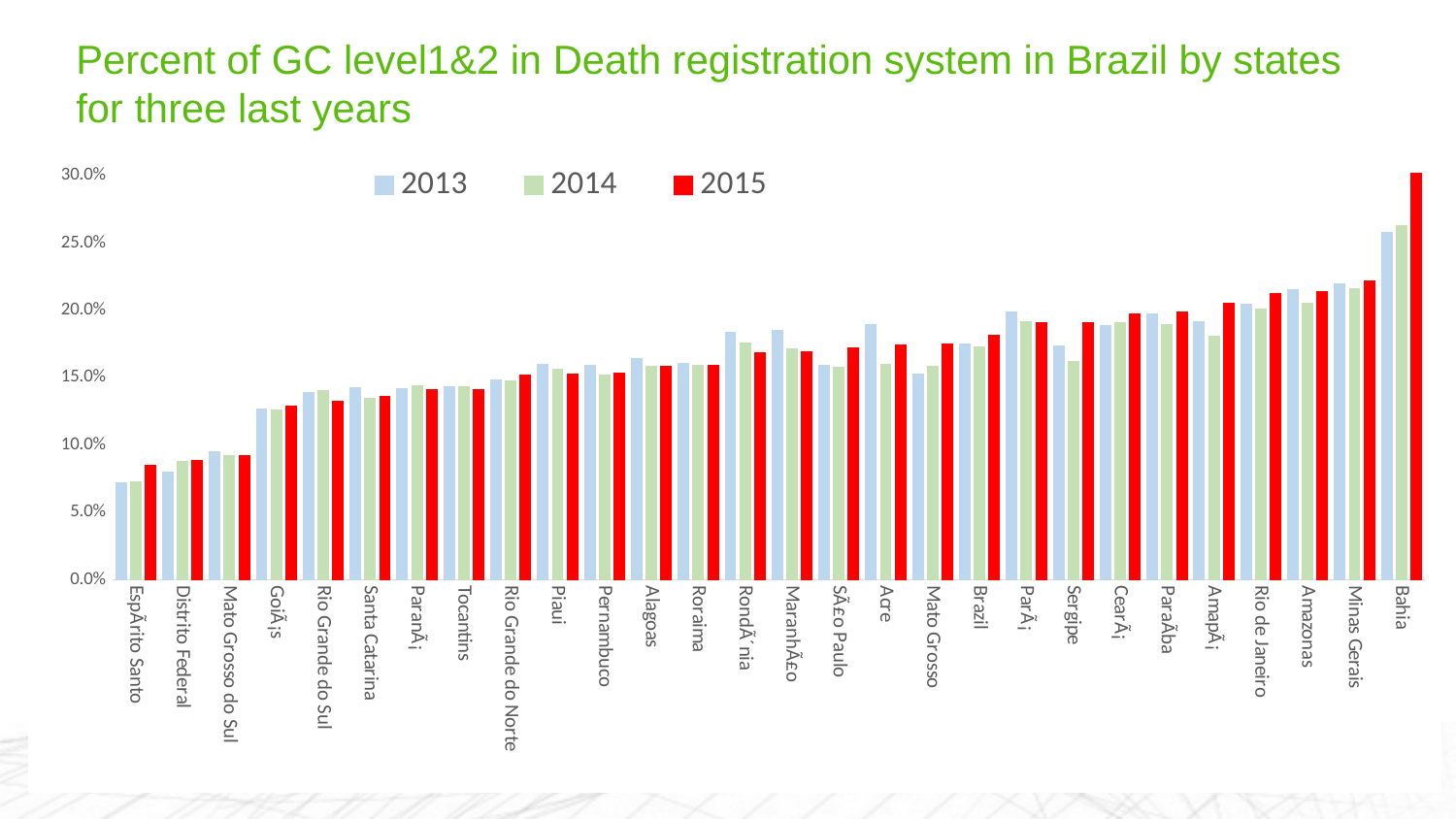

# Percent of GC level1&2 in Death registration system in Brazil by states for three last years

### Chart

| Category | 2013 | 2014 | 2015 |
|---|---|---|---|
| EspÃ­rito Santo | 0.0721906609391 | 0.0733091239217 | 0.0856835403242 |
| Distrito Federal | 0.0802949384602 | 0.0886171025466 | 0.0887588800362 |
| Mato Grosso do Sul | 0.0956370216479 | 0.092810197178 | 0.0927401074691 |
| GoiÃ¡s | 0.127296907578 | 0.126534084769 | 0.12969177541 |
| Rio Grande do Sul | 0.139117769441 | 0.140946376847 | 0.133036835713 |
| Santa Catarina | 0.143199733465 | 0.134891891892 | 0.136473939643 |
| ParanÃ¡ | 0.142213718978 | 0.144459858591 | 0.141514514635 |
| Tocantins | 0.143501673698 | 0.143839461142 | 0.141658774141 |
| Rio Grande do Norte | 0.148882194387 | 0.148037832474 | 0.15230961298 |
| Piaui | 0.160578279424 | 0.156531106924 | 0.153359929456 |
| Pernambuco | 0.159703532229 | 0.152742401592 | 0.15400318908 |
| Alagoas | 0.164735228399 | 0.15866771571 | 0.158989448049 |
| Roraima | 0.160760143845 | 0.159672466742 | 0.159942363102 |
| RondÃ´nia | 0.184000047462 | 0.17622468974 | 0.168987341696 |
| MaranhÃ£o | 0.185258289972 | 0.171988422121 | 0.169761194005 |
| SÃ£o Paulo | 0.159417101442 | 0.158147232279 | 0.172872543944 |
| Acre | 0.189572031353 | 0.160529344079 | 0.174445076744 |
| Mato Grosso | 0.153436202515 | 0.159172608887 | 0.175186804831 |
| Brazil | 0.175136084937 | 0.173156147549 | 0.181953885711 |
| ParÃ¡ | 0.199502196207 | 0.191906364103 | 0.191389580761 |
| Sergipe | 0.174059777442 | 0.16245811882 | 0.191449814119 |
| CearÃ¡ | 0.189085557129 | 0.191549566897 | 0.198060916149 |
| ParaÃ­ba | 0.197755149274 | 0.190095087167 | 0.199348139166 |
| AmapÃ¡ | 0.192164179107 | 0.180925666199 | 0.205912334353 |
| Rio de Janeiro | 0.205042284819 | 0.20137525414 | 0.212642543638 |
| Amazonas | 0.215612400028 | 0.205806432305 | 0.214294315945 |
| Minas Gerais | 0.219912597183 | 0.216588495785 | 0.222330010014 |
| Bahia | 0.258084358042 | 0.263314607137 | 0.302521886547 |
31